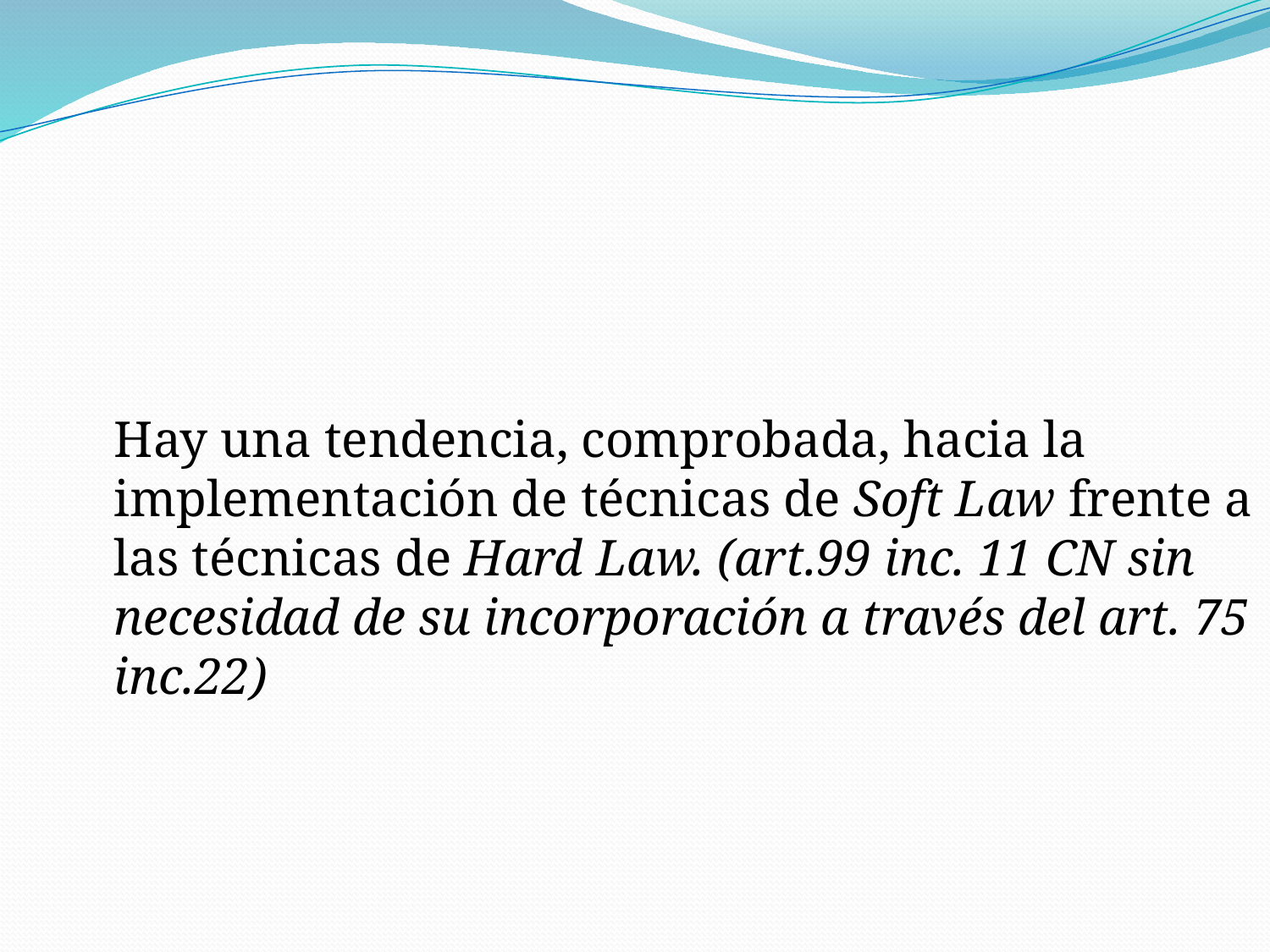

#
	Hay una tendencia, comprobada, hacia la implementación de técnicas de Soft Law frente a las técnicas de Hard Law. (art.99 inc. 11 CN sin necesidad de su incorporación a través del art. 75 inc.22)